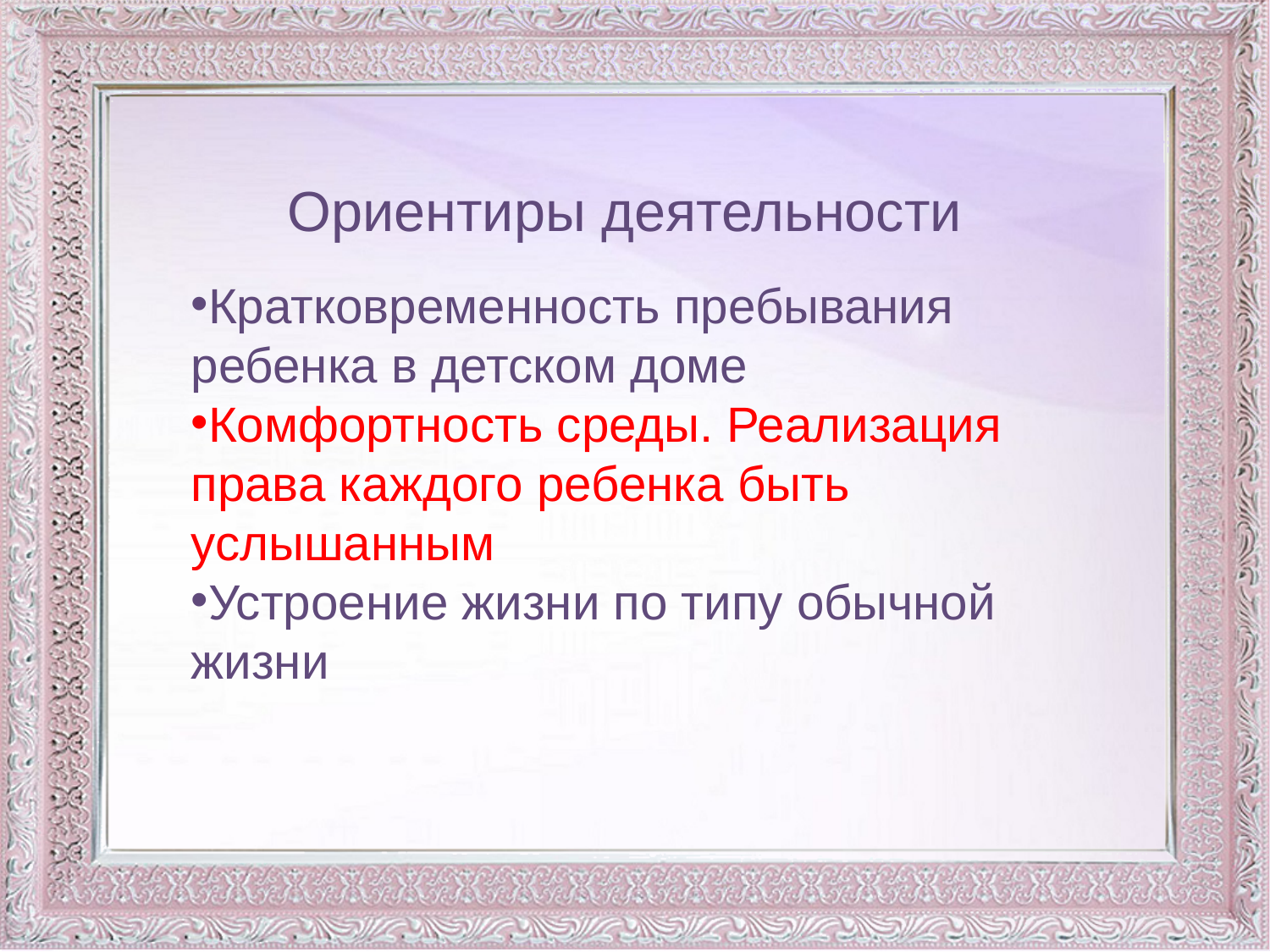

Ориентиры деятельности
Кратковременность пребывания ребенка в детском доме
Комфортность среды. Реализация права каждого ребенка быть услышанным
Устроение жизни по типу обычной жизни